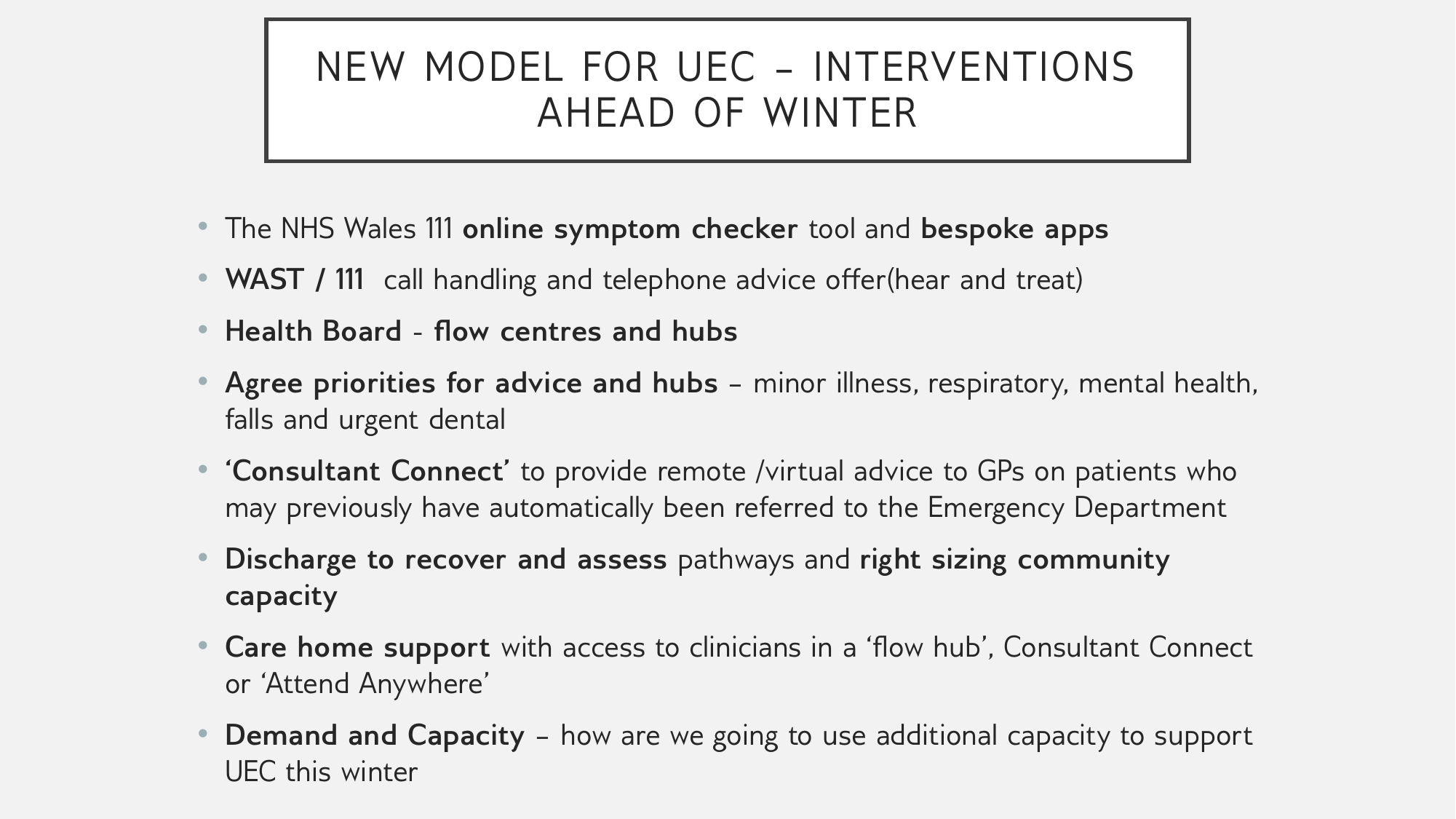

# New model for uec – interventions ahead of winter
The NHS Wales 111 online symptom checker tool and bespoke apps
WAST / 111  call handling and telephone advice offer(hear and treat)
Health Board - flow centres and hubs
Agree priorities for advice and hubs – minor illness, respiratory, mental health, falls and urgent dental
‘Consultant Connect’ to provide remote /virtual advice to GPs on patients who may previously have automatically been referred to the Emergency Department
Discharge to recover and assess pathways and right sizing community capacity
Care home support with access to clinicians in a ‘flow hub’, Consultant Connect or ‘Attend Anywhere’
Demand and Capacity – how are we going to use additional capacity to support UEC this winter